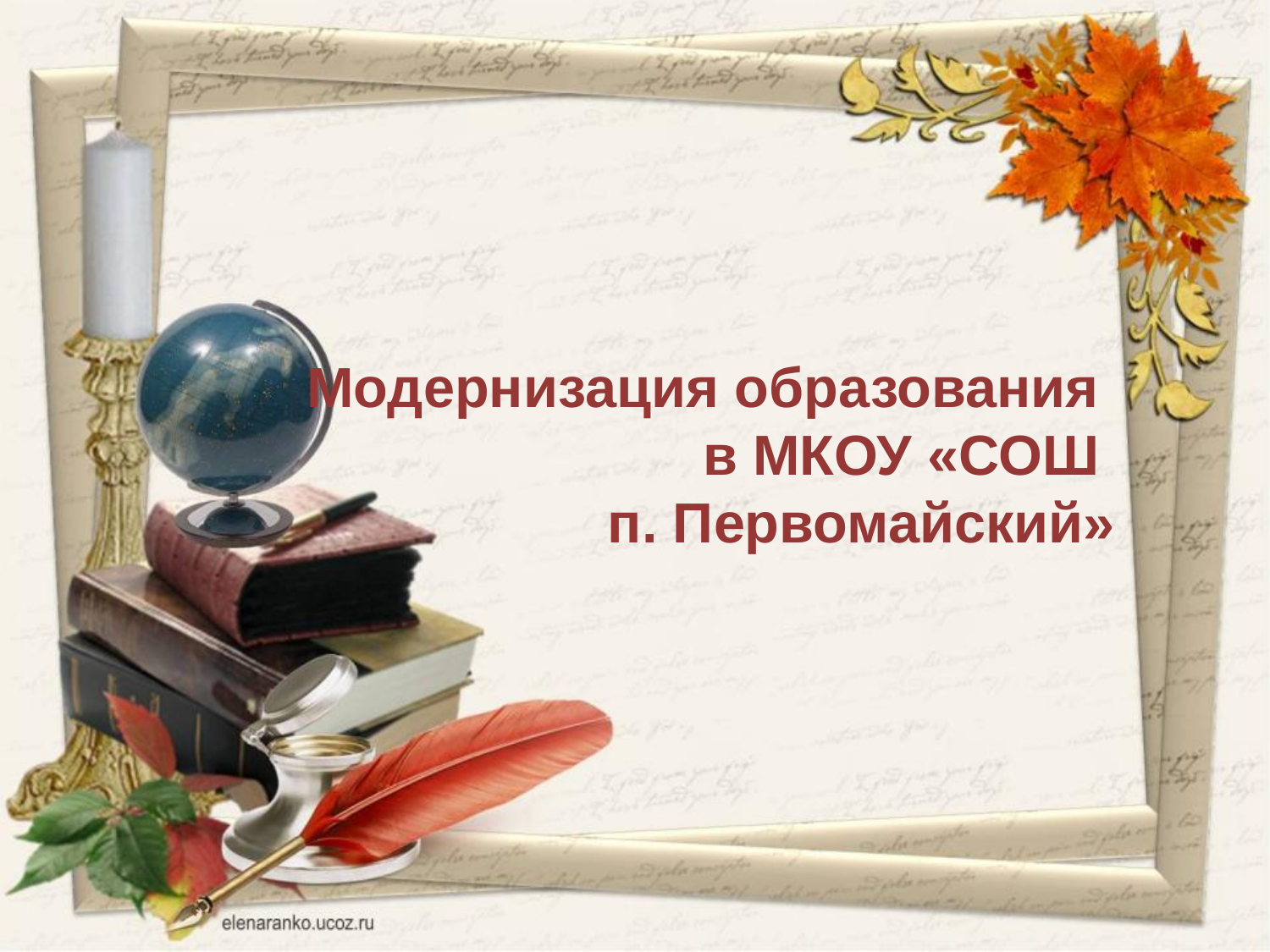

Модернизация образования
в МКОУ «СОШ
п. Первомайский»